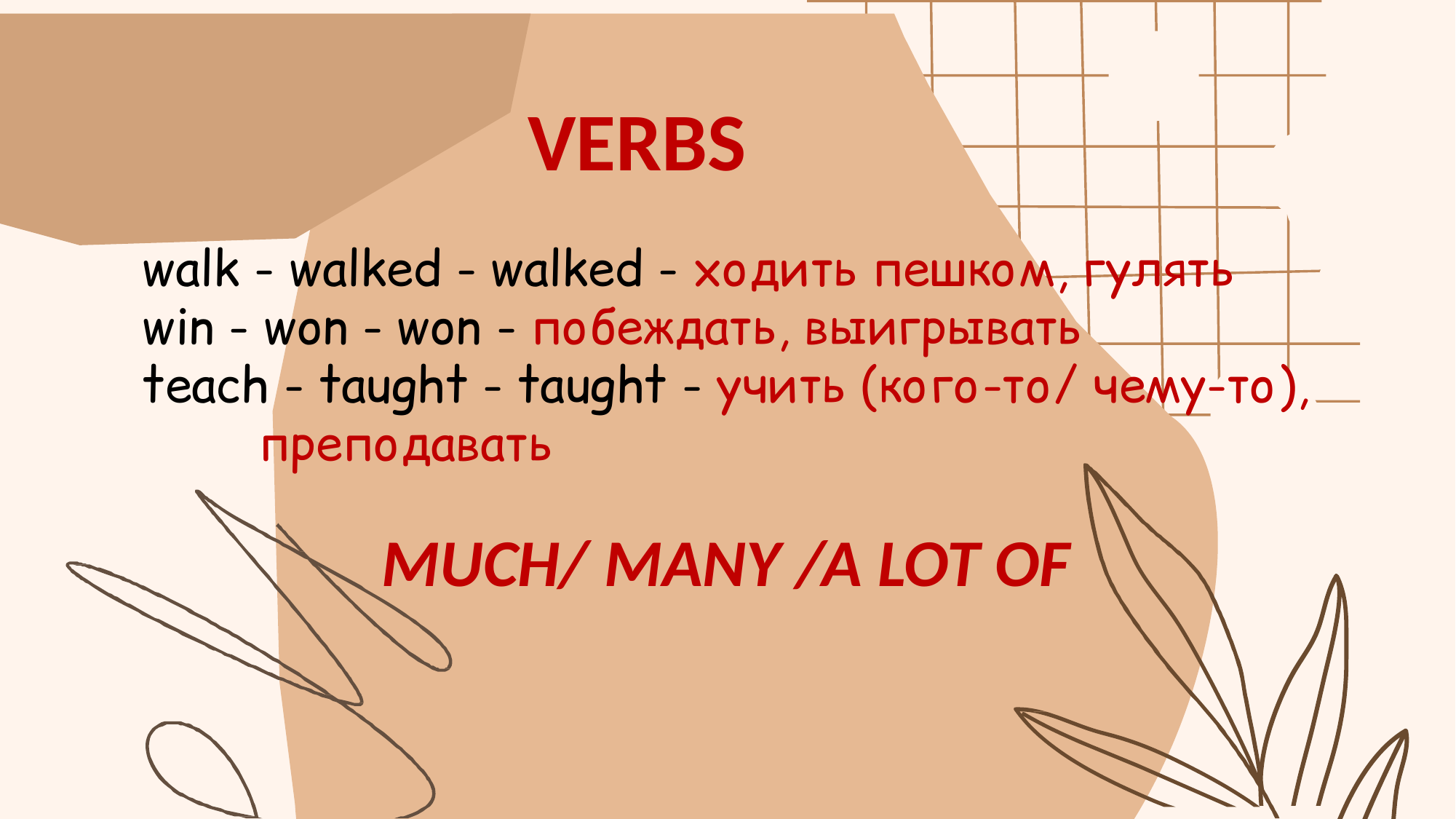

VERBS

walk - walked - walked - ходить пешком, гулять
win - won - won - побеждать, выигрывать
teach - taught - taught - учить (кого-то/ чему-то),                           преподавать

MUCH/ MANY /A LOT OF